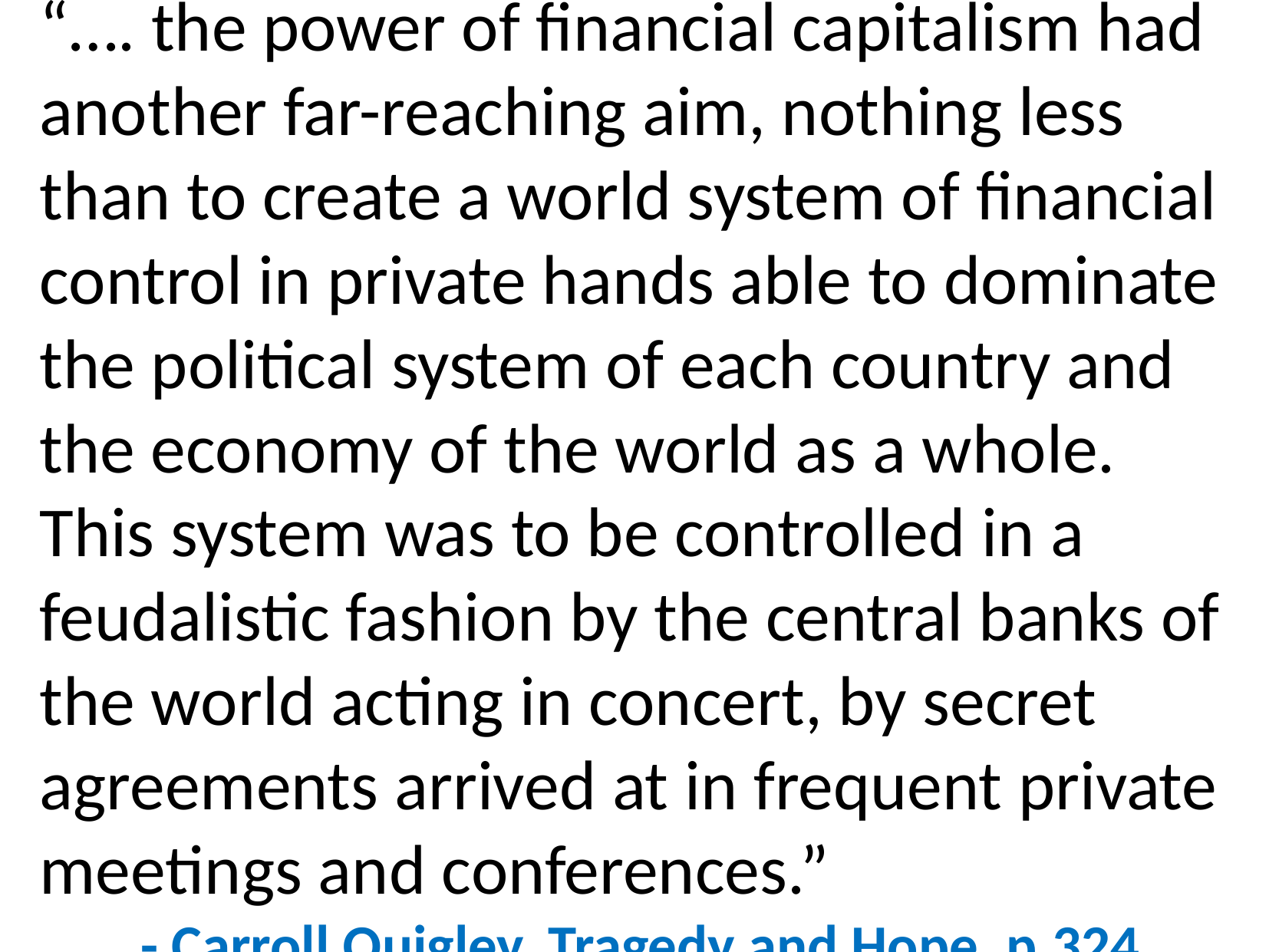

“…. the power of financial capitalism had another far-reaching aim, nothing less than to create a world system of financial control in private hands able to dominate the political system of each country and the economy of the world as a whole. This system was to be controlled in a feudalistic fashion by the central banks of the world acting in concert, by secret agreements arrived at in frequent private meetings and conferences.”
 - Carroll Quigley, Tragedy and Hope, p.324